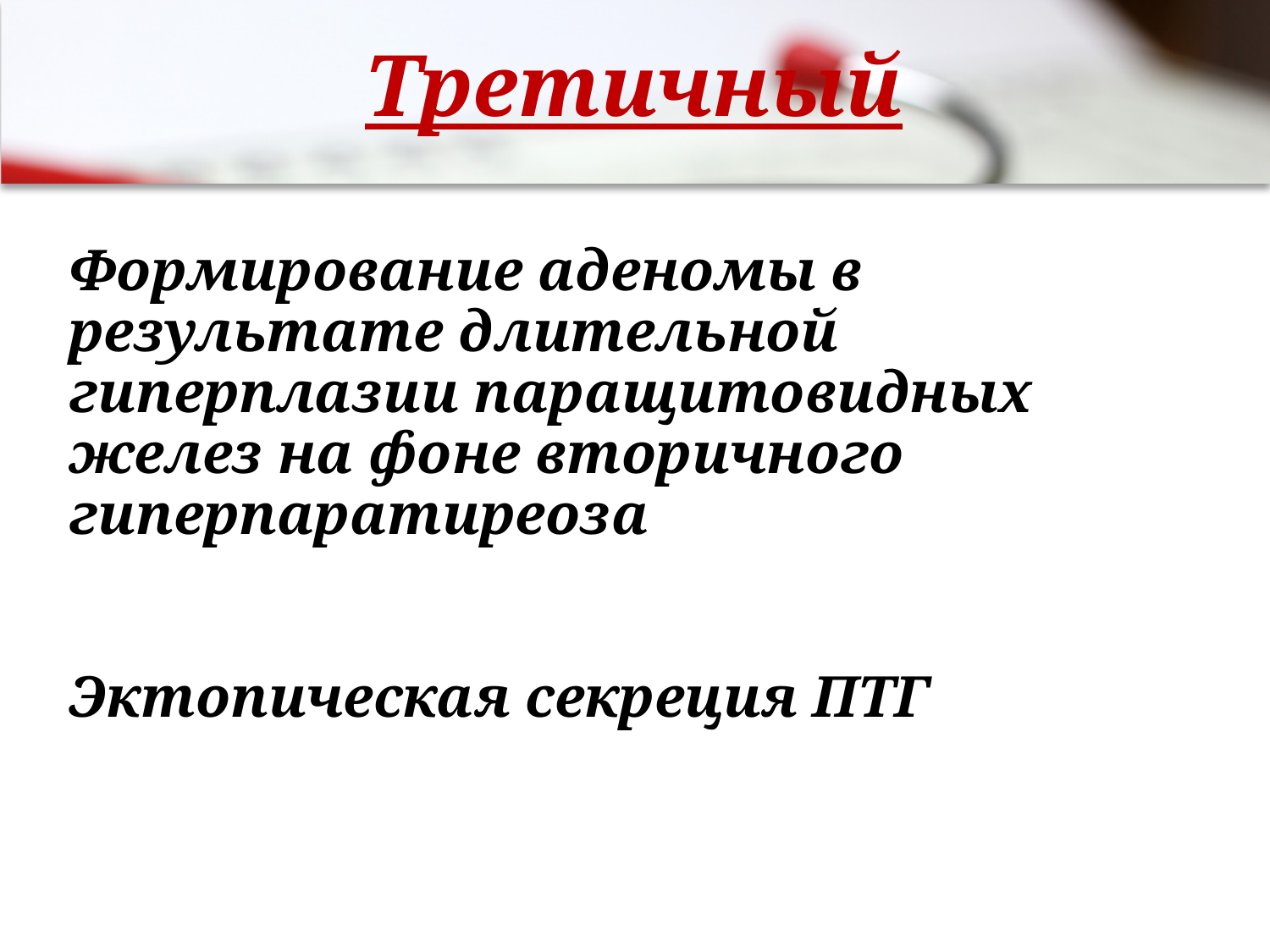

# Третичный
Формирование аденомы в результате длительной гиперплазии паращитовидных желез на фоне вторичного гиперпаратиреоза

Эктопическая секреция ПТГ